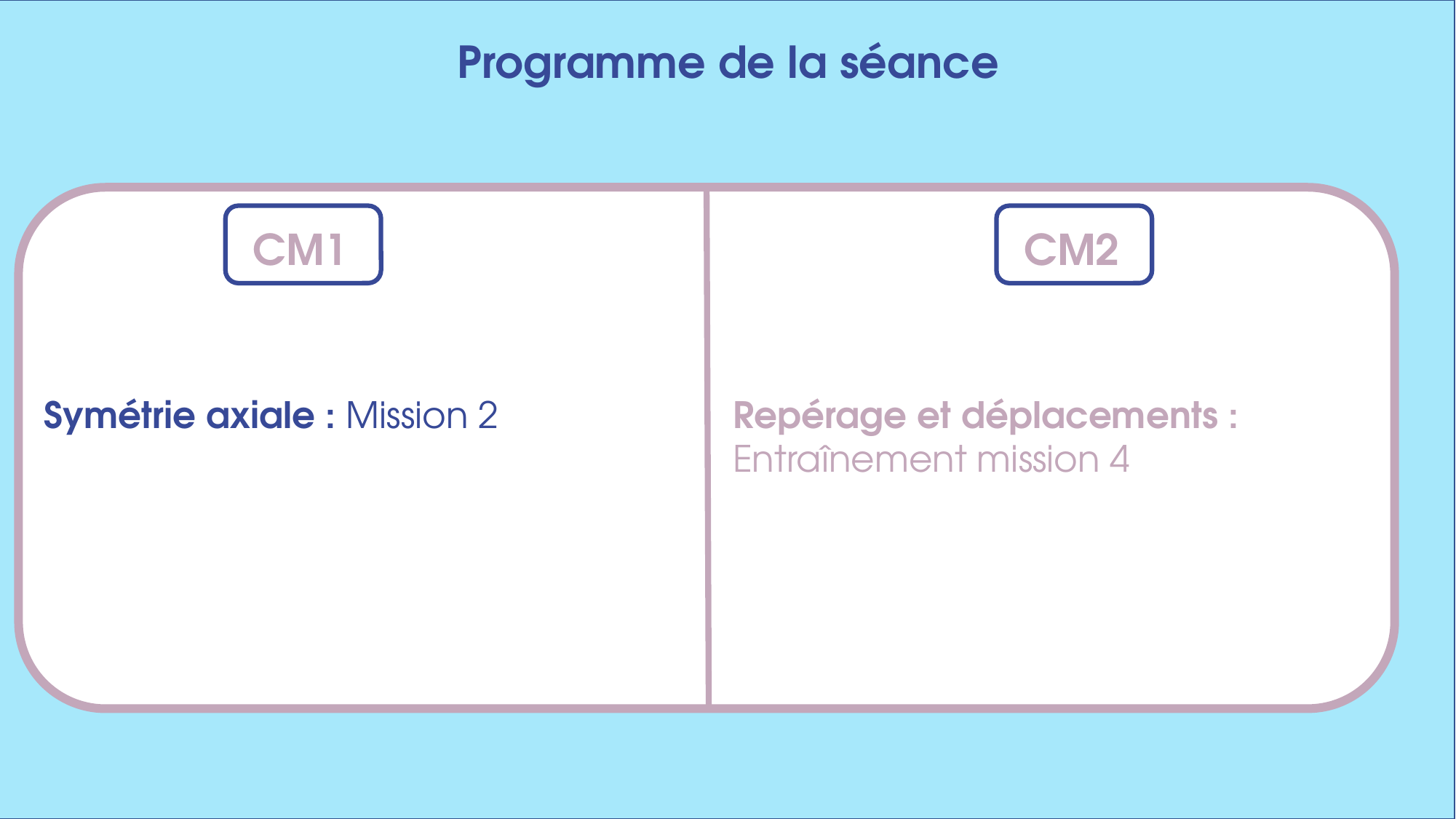

Programme de la séance

CM1

CM2
Repérage et déplacements : Entraînement mission 4
Symétrie axiale : Mission 2
www.maitresseherisson.com